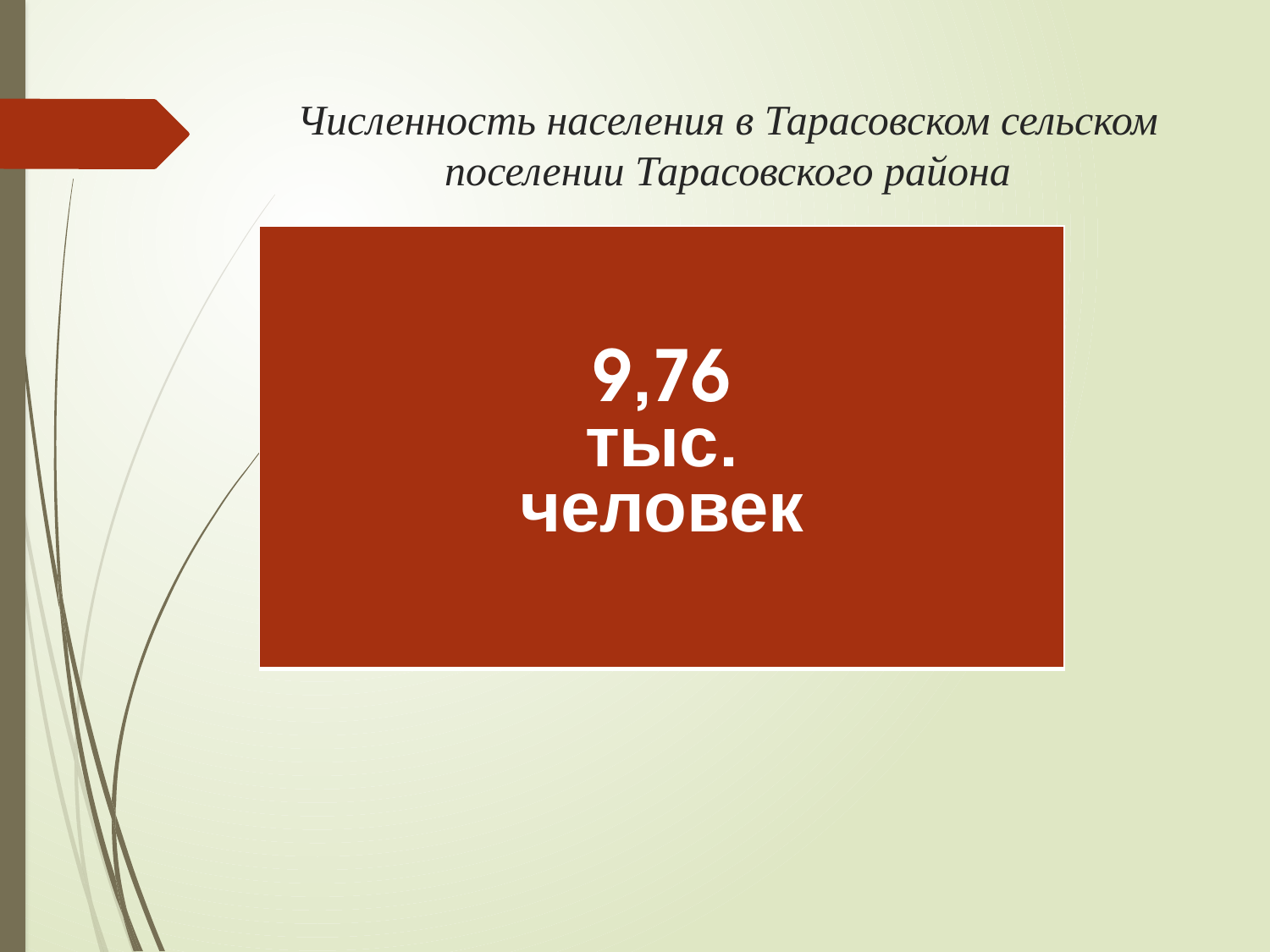

# Численность населения в Тарасовском сельском поселении Тарасовского района
| 9,76 тыс. человек |
| --- |